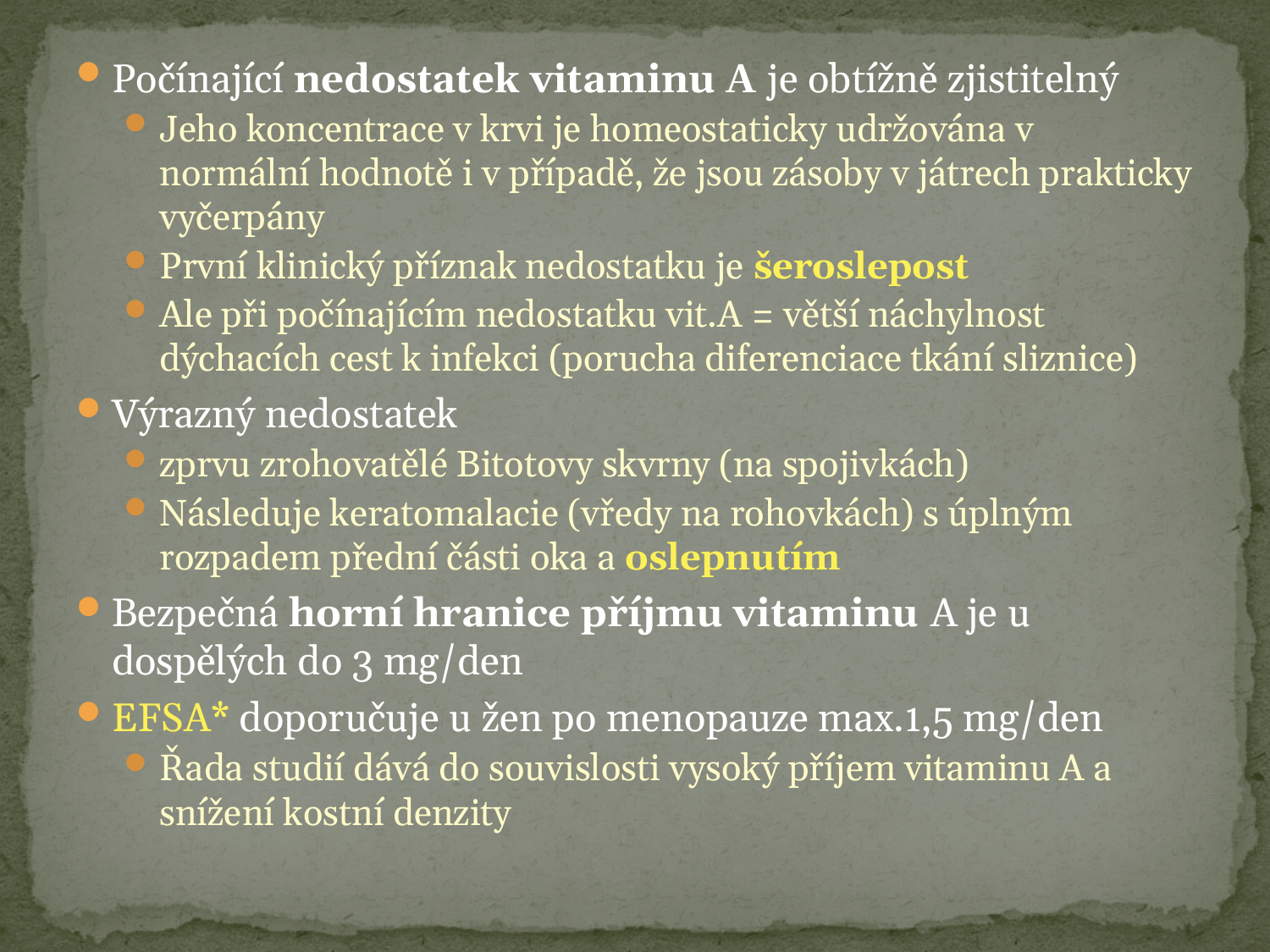

Počínající nedostatek vitaminu A je obtížně zjistitelný
Jeho koncentrace v krvi je homeostaticky udržována v normální hodnotě i v případě, že jsou zásoby v játrech prakticky vyčerpány
První klinický příznak nedostatku je šeroslepost
Ale při počínajícím nedostatku vit.A = větší náchylnost dýchacích cest k infekci (porucha diferenciace tkání sliznice)
Výrazný nedostatek
zprvu zrohovatělé Bitotovy skvrny (na spojivkách)
Následuje keratomalacie (vředy na rohovkách) s úplným rozpadem přední části oka a oslepnutím
Bezpečná horní hranice příjmu vitaminu A je u dospělých do 3 mg/den
EFSA* doporučuje u žen po menopauze max.1,5 mg/den
Řada studií dává do souvislosti vysoký příjem vitaminu A a snížení kostní denzity